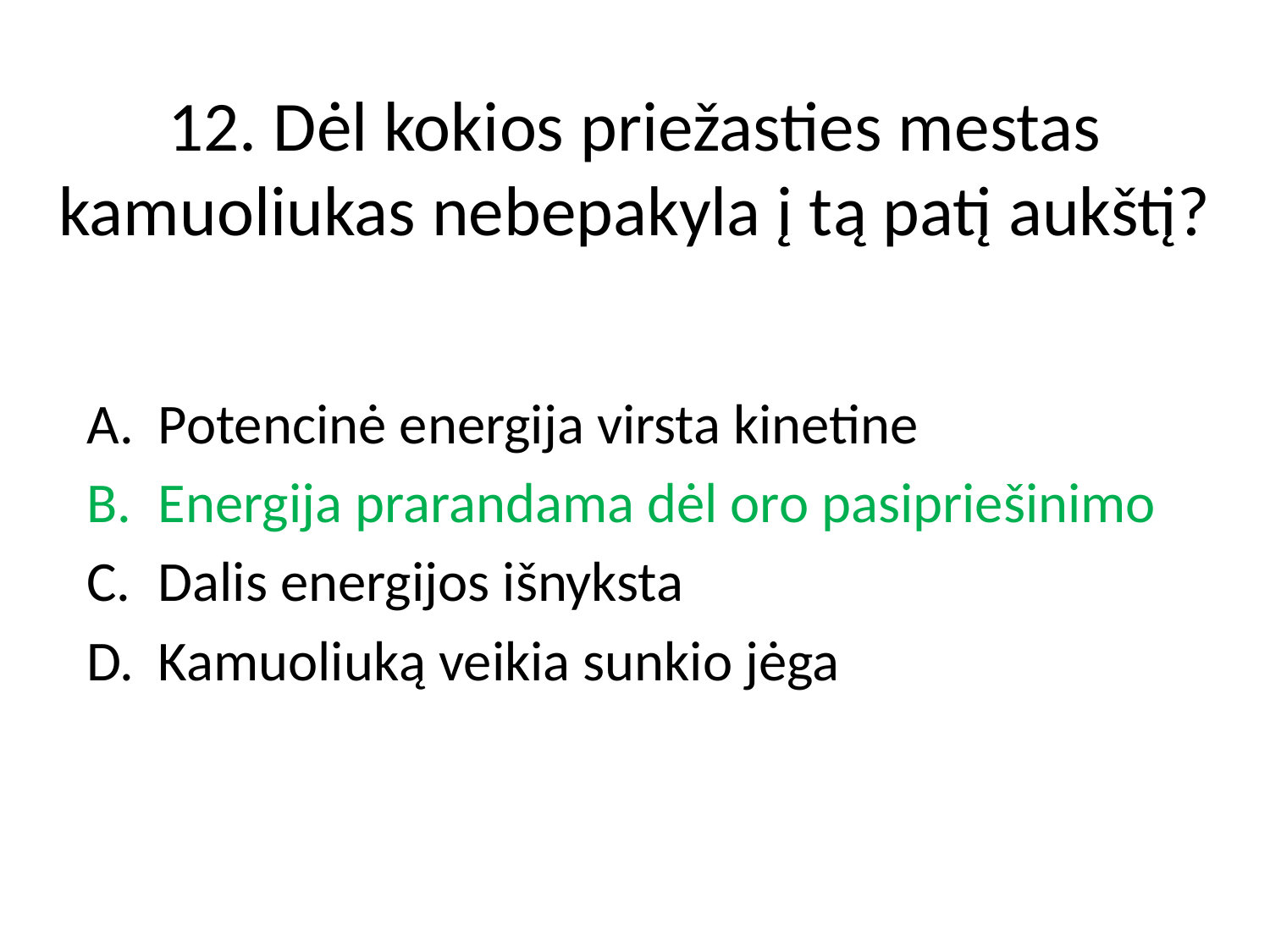

# 12. Dėl kokios priežasties mestas kamuoliukas nebepakyla į tą patį aukštį?
Potencinė energija virsta kinetine
Energija prarandama dėl oro pasipriešinimo
Dalis energijos išnyksta
Kamuoliuką veikia sunkio jėga